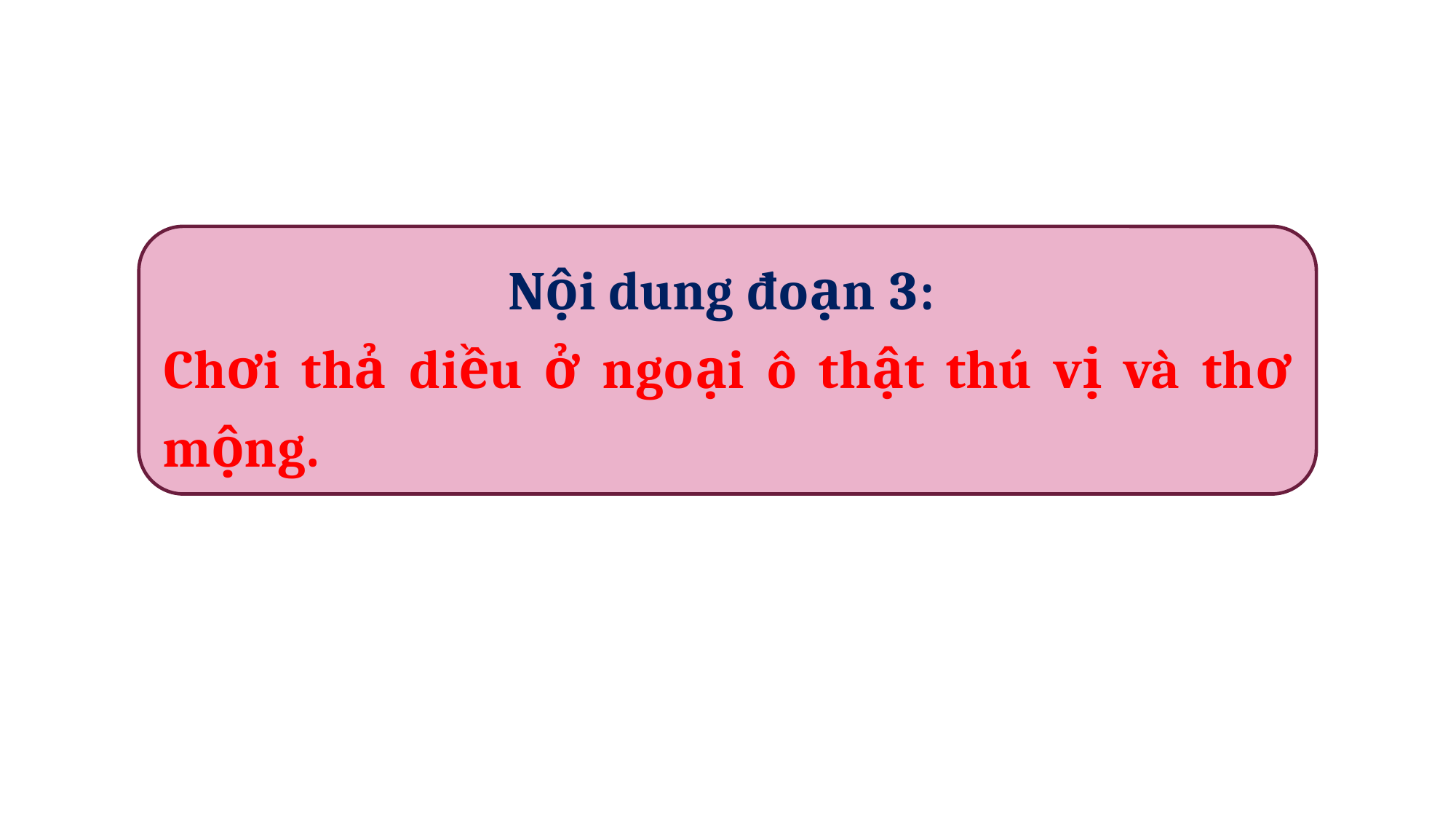

Nội dung đoạn 3:
Chơi thả diều ở ngoại ô thật thú vị và thơ mộng.